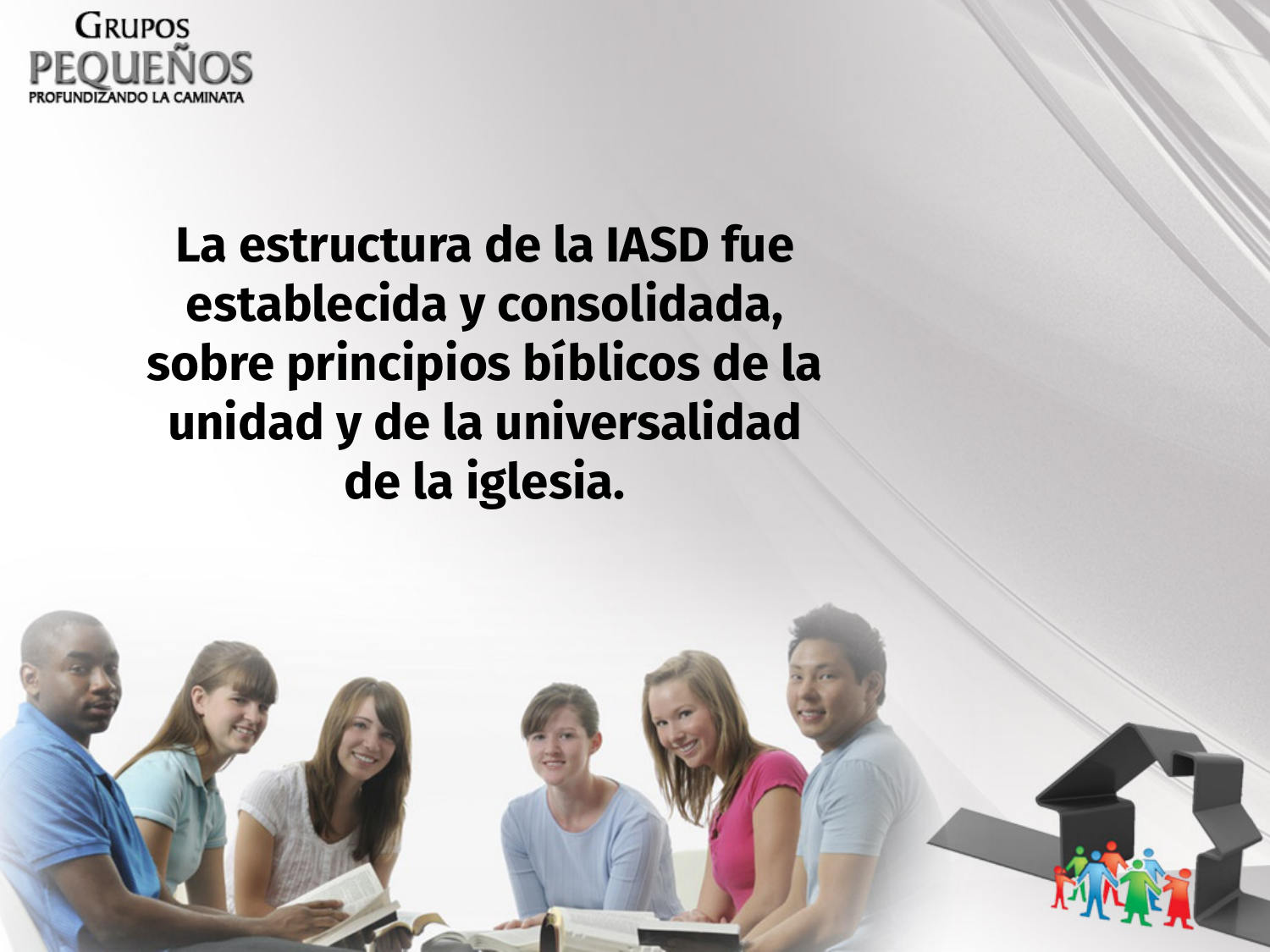

La estructura de la IASD fue establecida y consolidada, sobre principios bíblicos de la unidad y de la universalidad de la iglesia.